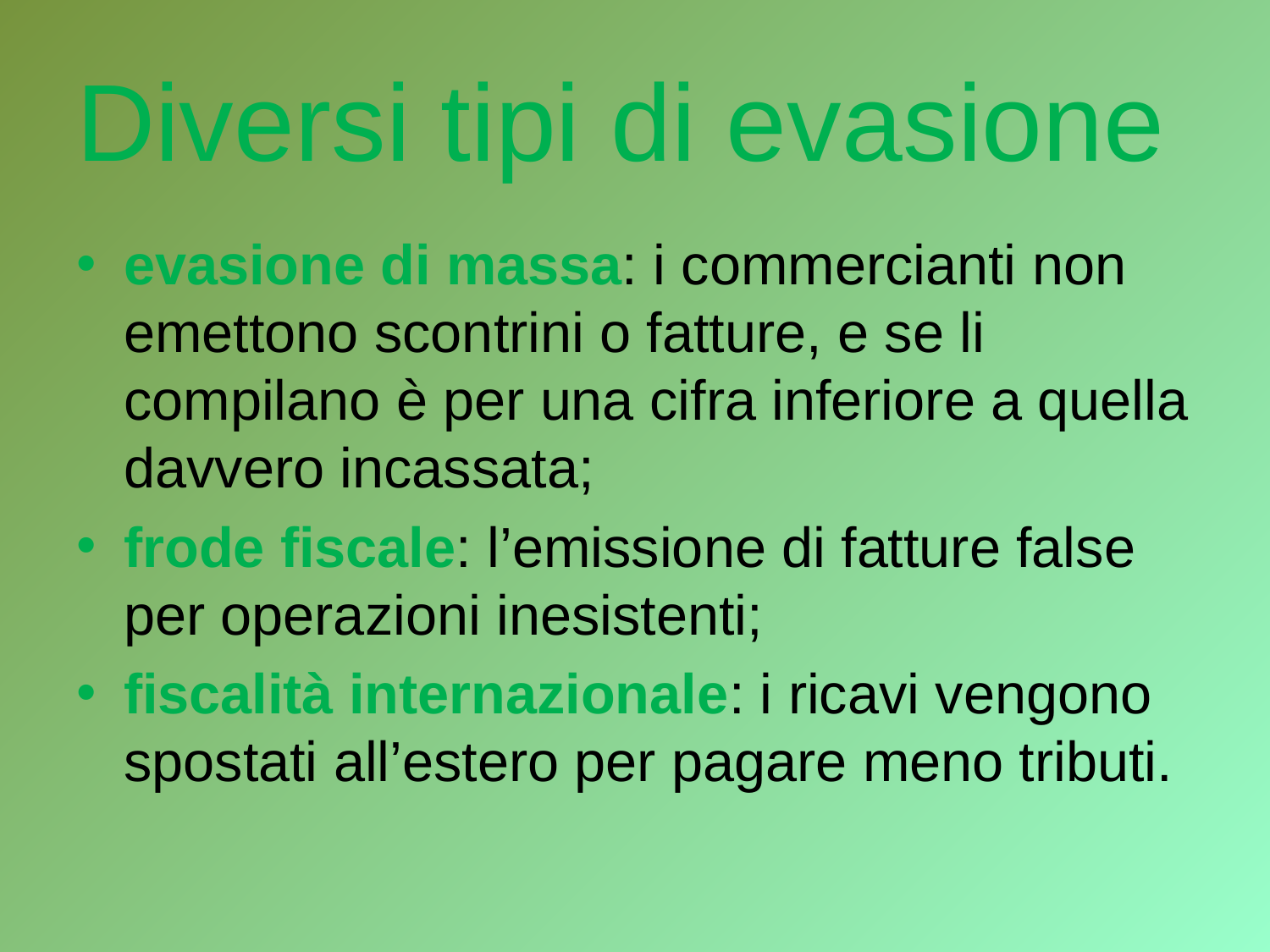

# Diversi tipi di evasione
evasione di massa: i commercianti non emettono scontrini o fatture, e se li compilano è per una cifra inferiore a quella davvero incassata;
frode fiscale: l’emissione di fatture false per operazioni inesistenti;
fiscalità internazionale: i ricavi vengono spostati all’estero per pagare meno tributi.